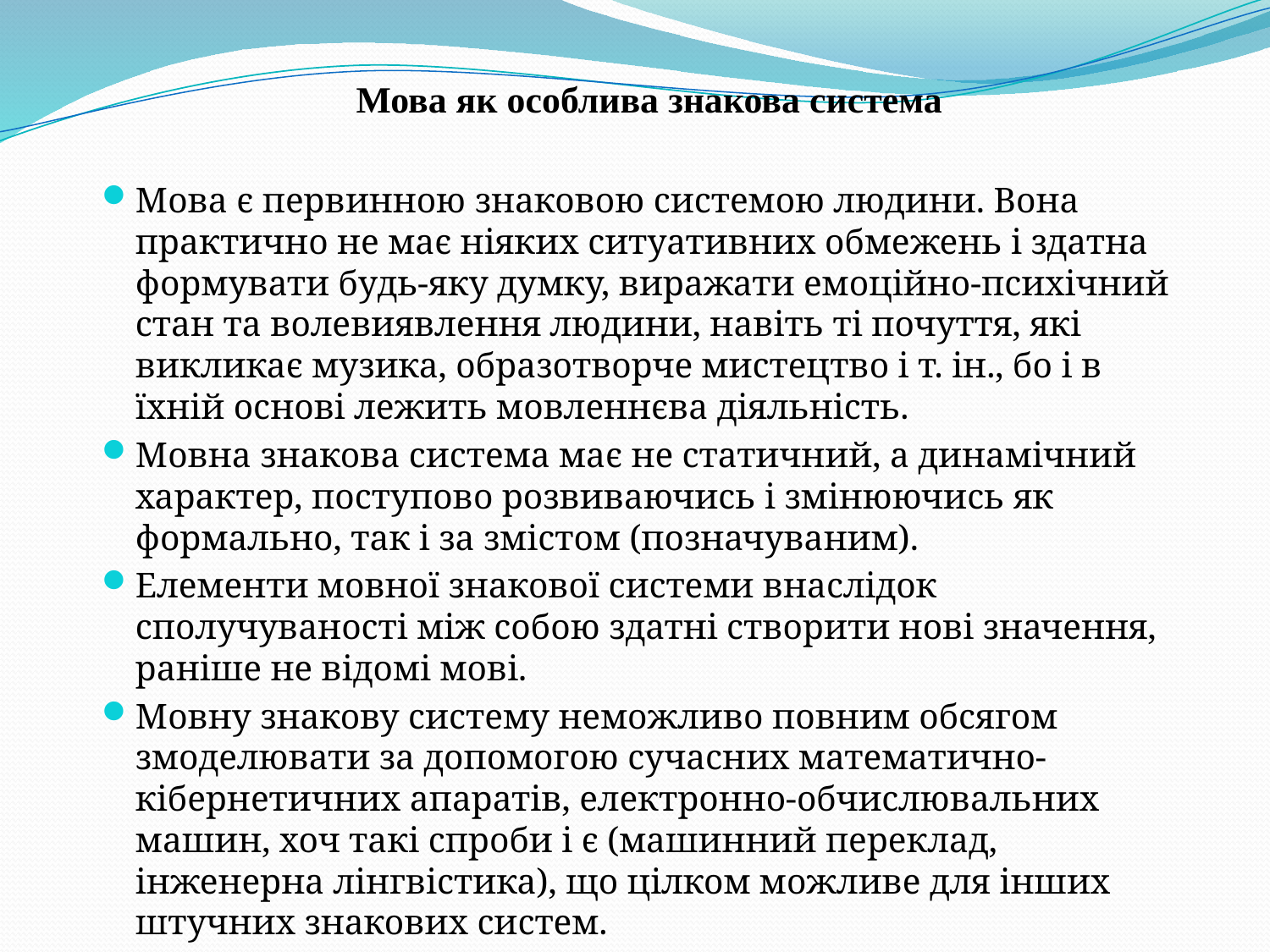

Мова як особлива знакова система

Мова є первинною знаковою системою людини. Вона практично не має ніяких ситуативних обмежень і здатна формувати будь-яку думку, виражати емоційно-психічний стан та волевиявлення людини, навіть ті почуття, які викликає музика, образотворче мистецтво і т. ін., бо і в їхній основі лежить мовленнєва діяльність.
Мовна знакова система має не статичний, а динамічний характер, поступово розвиваючись і змінюючись як формально, так і за змістом (позначуваним).
Елементи мовної знакової системи внаслідок сполучуваності між собою здатні створити нові значення, раніше не відомі мові.
Мовну знакову систему неможливо повним обсягом змоделювати за допомогою сучасних математично-кібернетичних апаратів, електронно-обчислювальних машин, хоч такі спроби і є (машинний переклад, інженерна лінгвістика), що цілком можливе для інших штучних знакових систем.